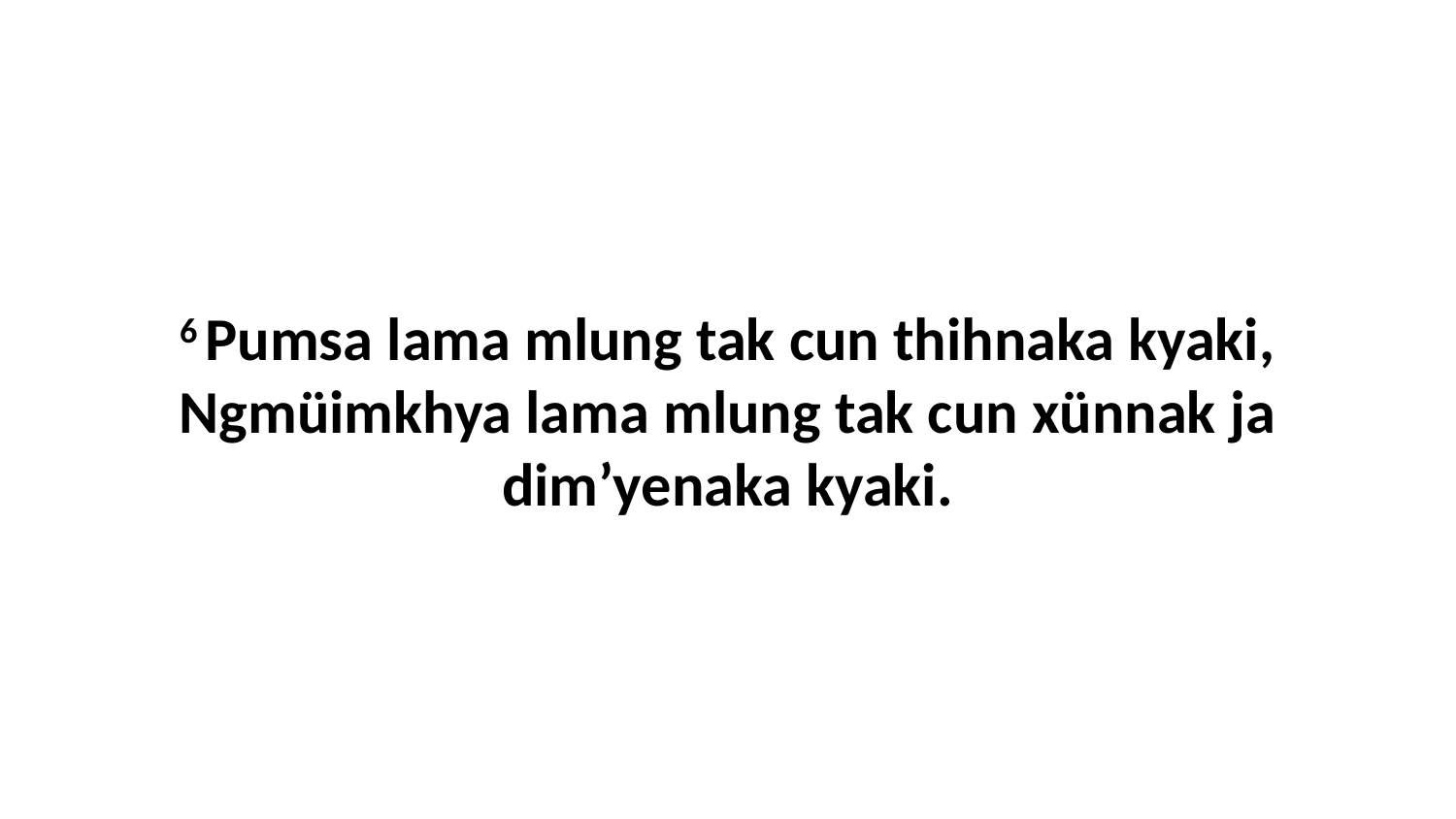

6 Pumsa lama mlung tak cun thihnaka kyaki, Ngmüimkhya lama mlung tak cun xünnak ja dim’yenaka kyaki.